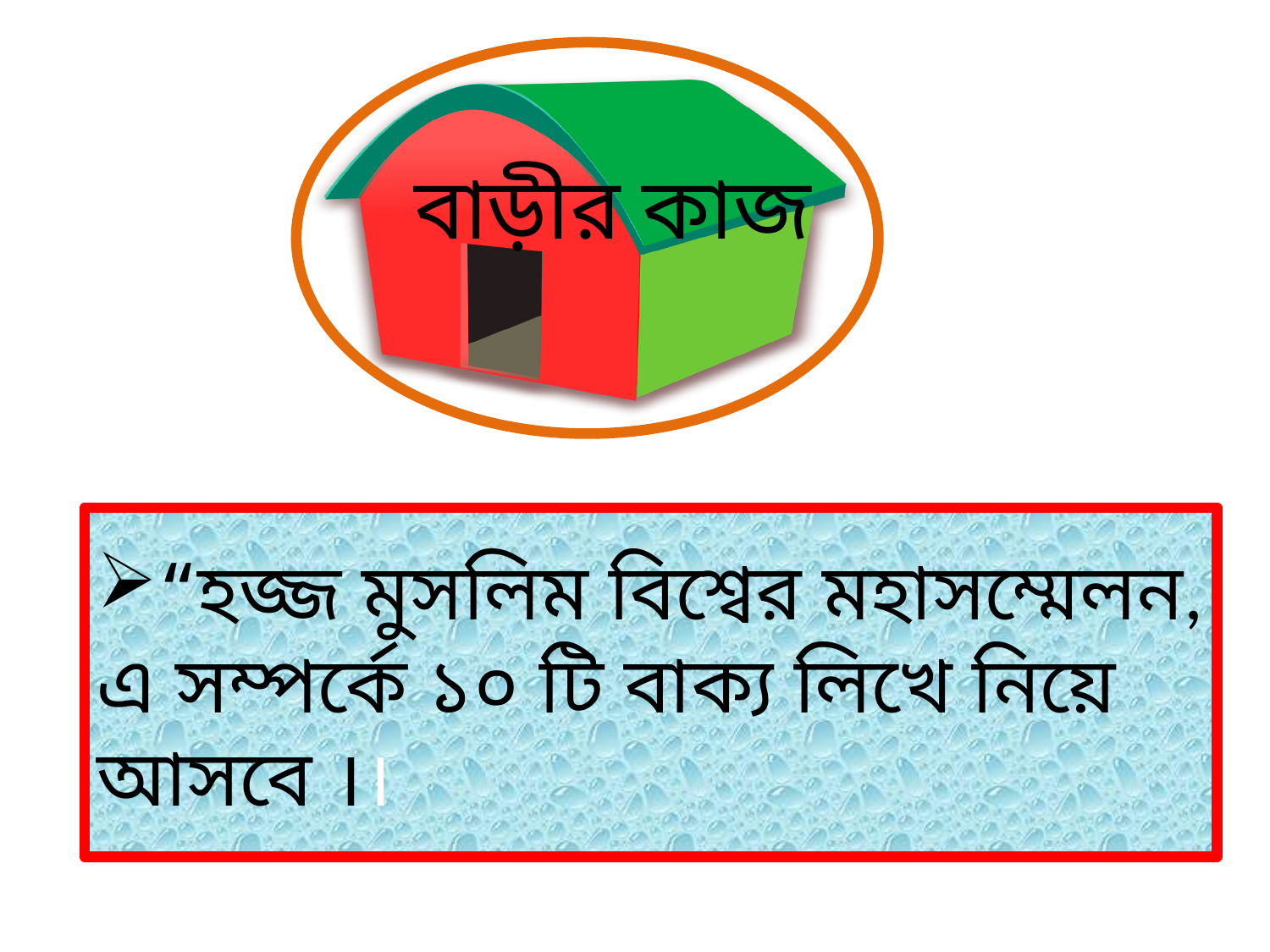

বাড়ীর কাজ
“হজ্জ মুসলিম বিশ্বের মহাসম্মেলন, এ সম্পর্কে ১০ টি বাক্য লিখে নিয়ে আসবে ।।